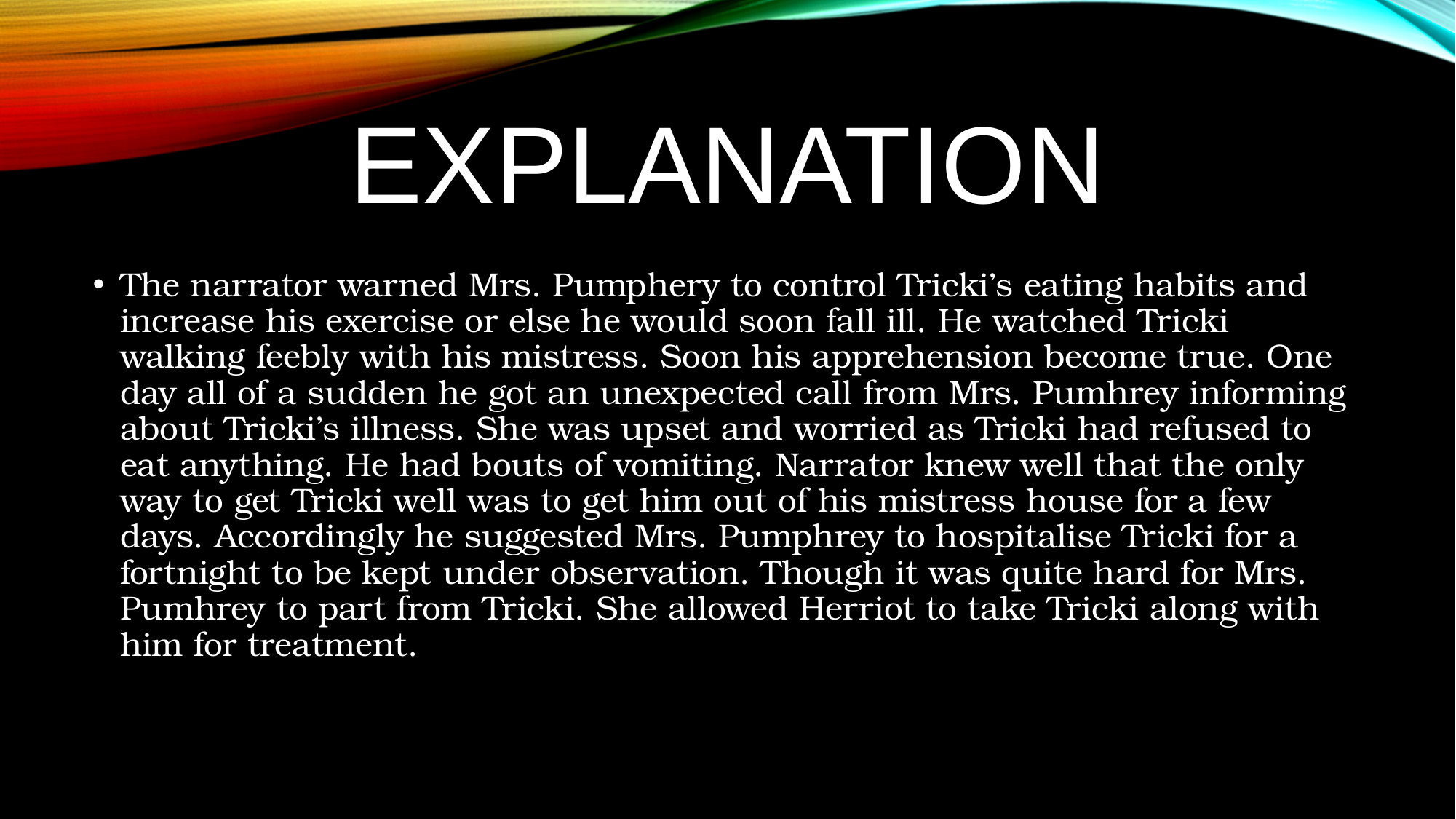

# explanation
The narrator warned Mrs. Pumphery to control Tricki’s eating habits and increase his exercise or else he would soon fall ill. He watched Tricki walking feebly with his mistress. Soon his apprehension become true. One day all of a sudden he got an unexpected call from Mrs. Pumhrey informing about Tricki’s illness. She was upset and worried as Tricki had refused to eat anything. He had bouts of vomiting. Narrator knew well that the only way to get Tricki well was to get him out of his mistress house for a few days. Accordingly he suggested Mrs. Pumphrey to hospitalise Tricki for a fortnight to be kept under observation. Though it was quite hard for Mrs. Pumhrey to part from Tricki. She allowed Herriot to take Tricki along with him for treatment.